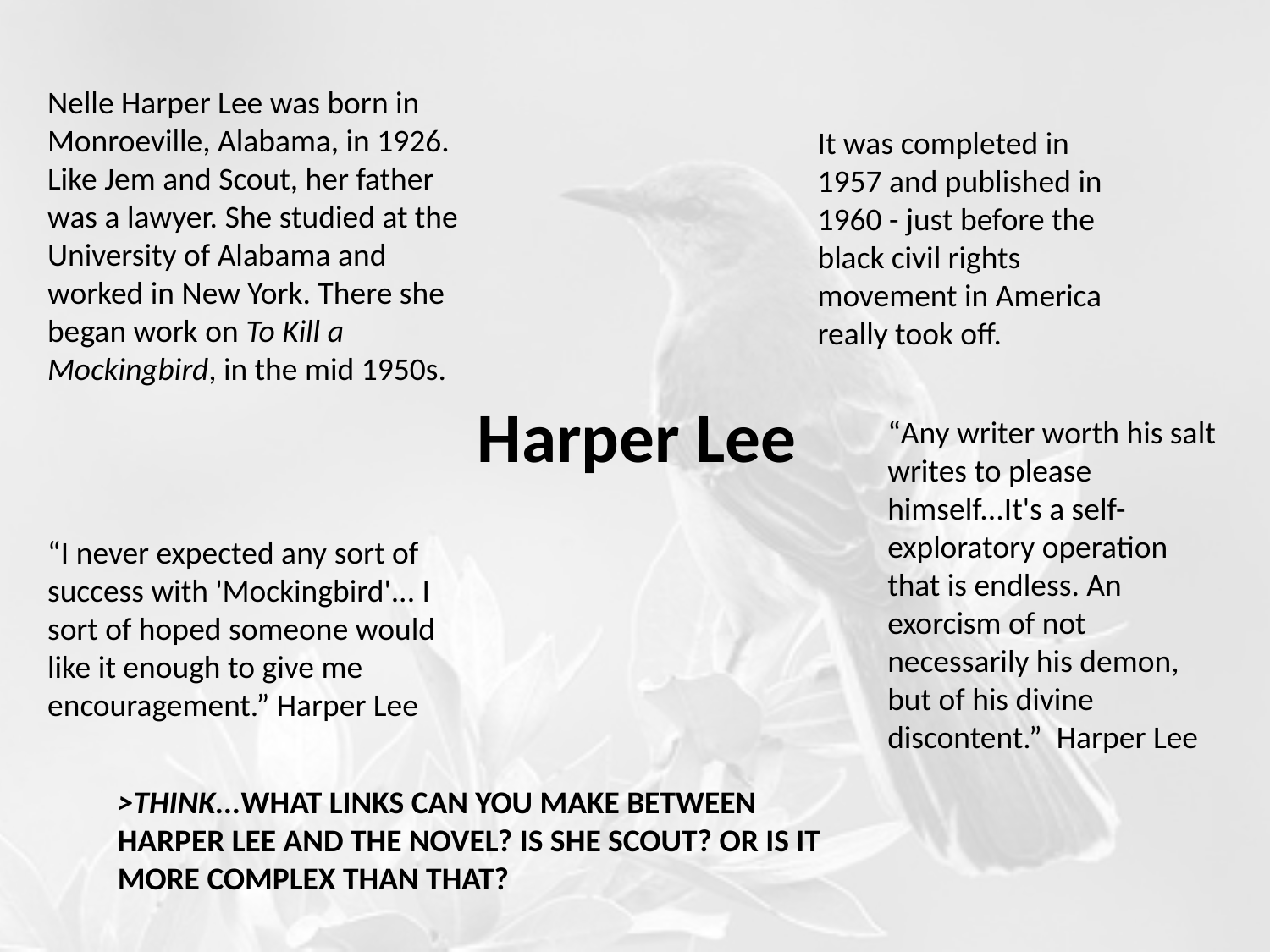

Nelle Harper Lee was born in Monroeville, Alabama, in 1926. Like Jem and Scout, her father was a lawyer. She studied at the University of Alabama and worked in New York. There she began work on To Kill a Mockingbird, in the mid 1950s.
It was completed in 1957 and published in 1960 - just before the black civil rights movement in America really took off.
Harper Lee
“Any writer worth his salt writes to please himself...It's a self-exploratory operation that is endless. An exorcism of not necessarily his demon, but of his divine discontent.”  Harper Lee
“I never expected any sort of success with 'Mockingbird'... I sort of hoped someone would like it enough to give me encouragement.” Harper Lee
>THINK...WHAT LINKS CAN YOU MAKE BETWEEN HARPER LEE AND THE NOVEL? IS SHE SCOUT? OR IS IT MORE COMPLEX THAN THAT?